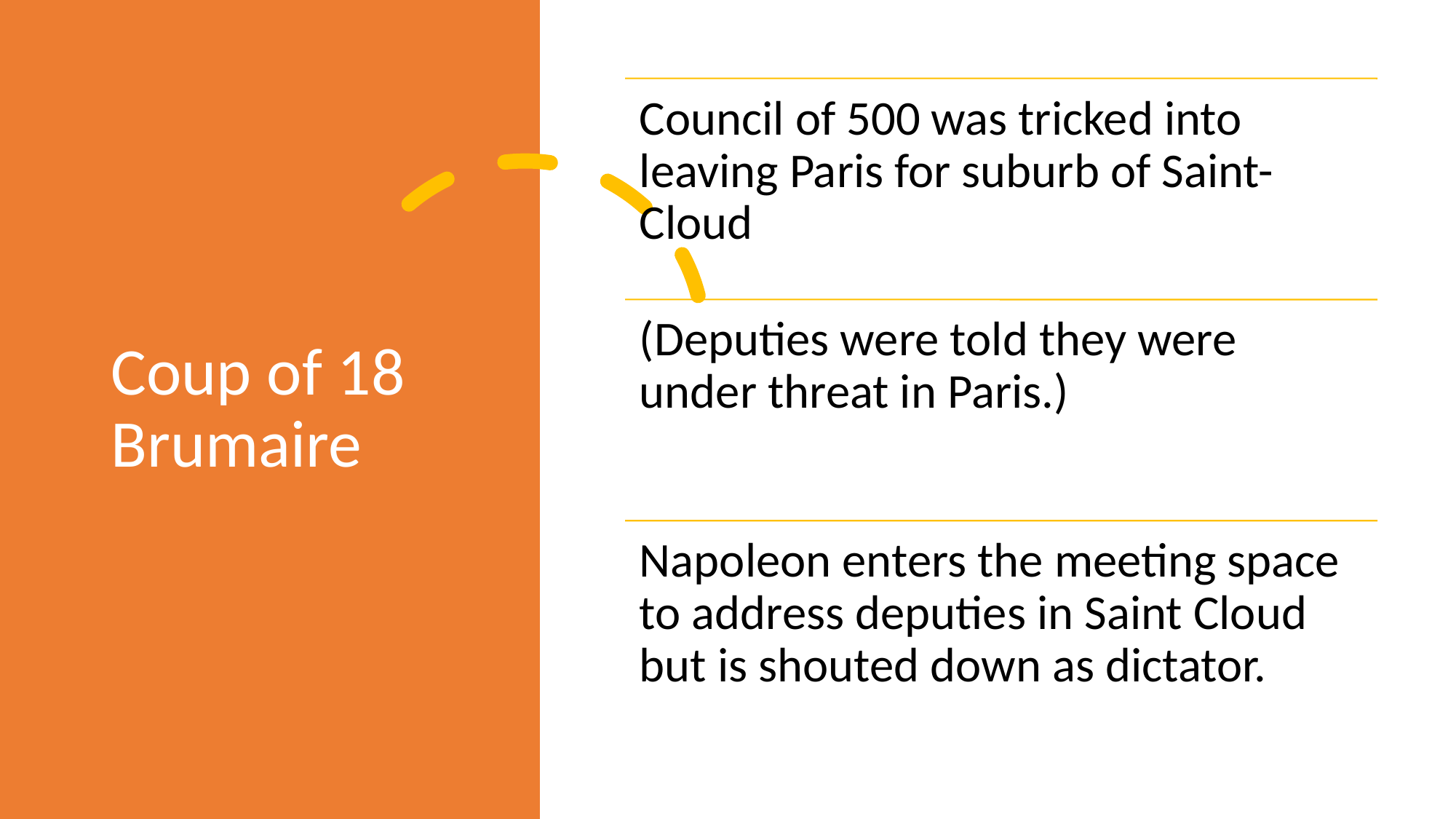

# Coup of 18 Brumaire
Council of 500 was tricked into leaving Paris for suburb of Saint-Cloud
(Deputies were told they were under threat in Paris.)
Napoleon enters the meeting space to address deputies in Saint Cloud but is shouted down as dictator.